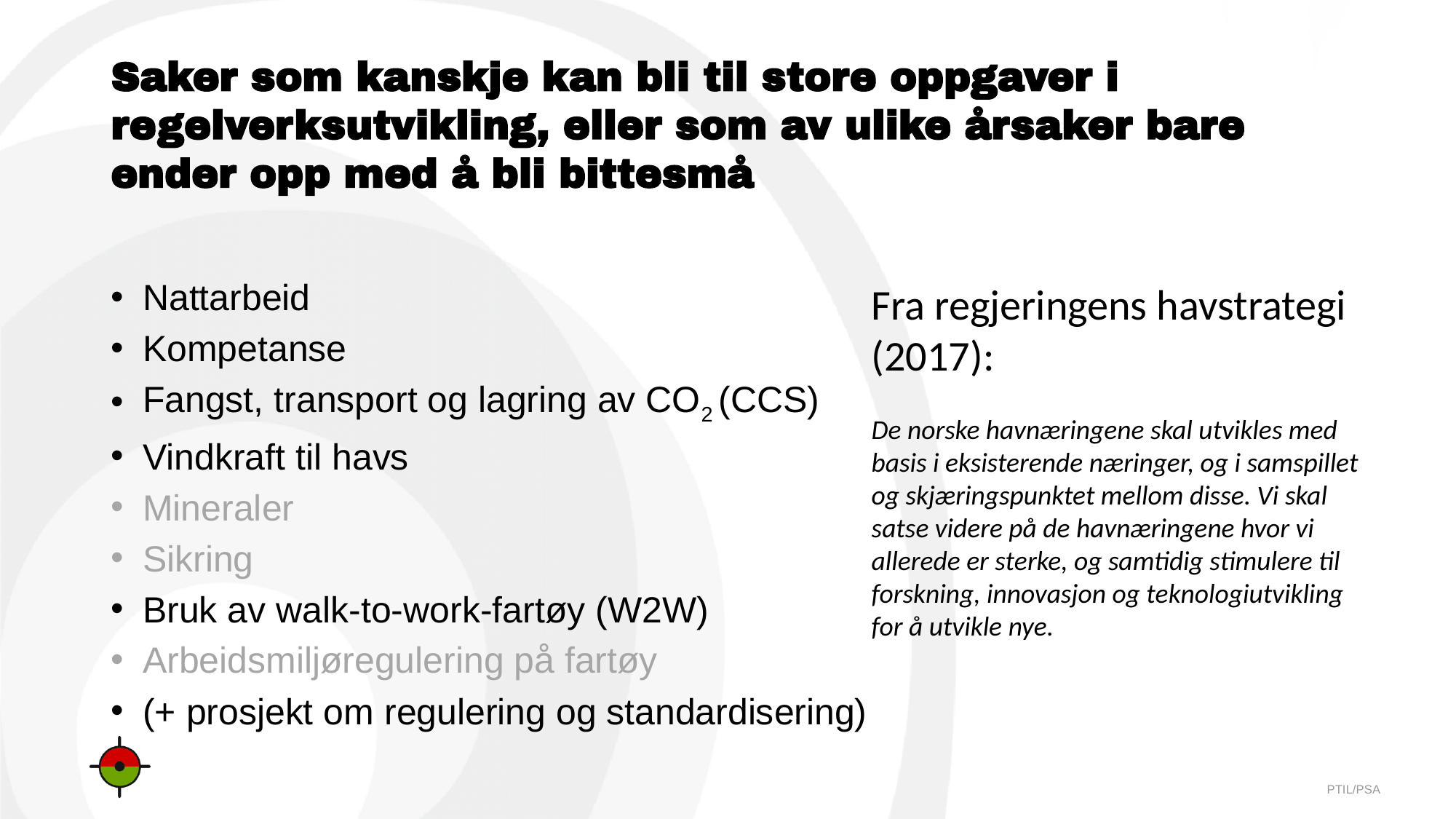

# Saker som kanskje kan bli til store oppgaver i regelverksutvikling, eller som av ulike årsaker bare ender opp med å bli bittesmå

Nattarbeid
Kompetanse
Fangst, transport og lagring av CO2 (CCS)
Vindkraft til havs
Mineraler
Sikring
Bruk av walk-to-work-fartøy (W2W)
Arbeidsmiljøregulering på fartøy
(+ prosjekt om regulering og standardisering)

Fra regjeringens havstrategi (2017):

De norske havnæringene skal utvikles med basis i eksisterende næringer, og i samspillet og skjæringspunktet mellom disse. Vi skal satse videre på de havnæringene hvor vi allerede er sterke, og samtidig stimulere til forskning, innovasjon og teknologiutvikling for å utvikle nye.